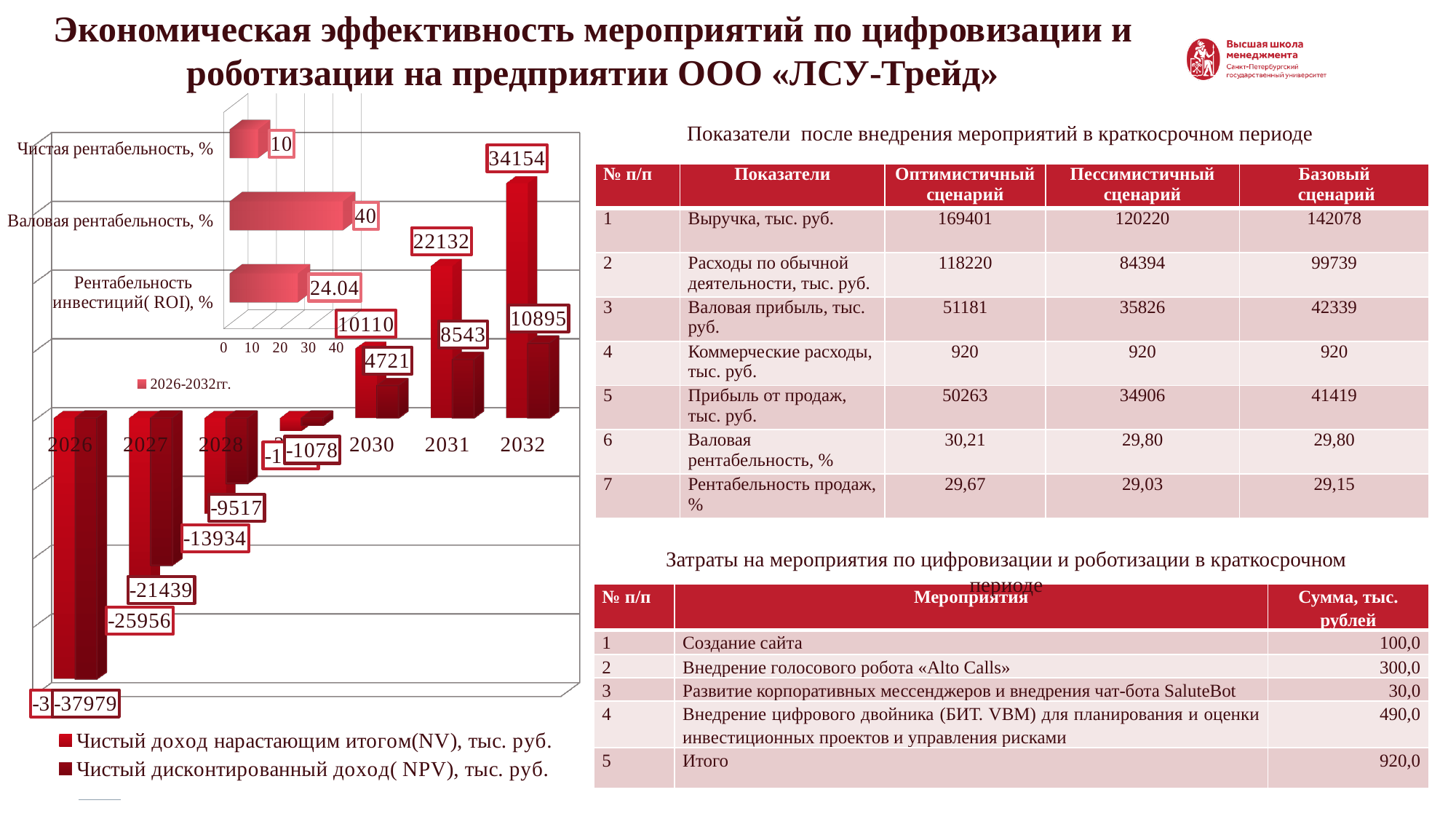

Экономическая эффективность мероприятий по цифровизации и роботизации на предприятии ООО «ЛСУ-Трейд»

[unsupported chart]

[unsupported chart]

Показатели  после внедрения мероприятий в краткосрочном периоде
| № п/п | Показатели | Оптимистичный сценарий | Пессимистичный сценарий | Базовый сценарий |
| --- | --- | --- | --- | --- |
| 1 | Выручка, тыс. руб. | 169401 | 120220 | 142078 |
| 2 | Расходы по обычной деятельности, тыс. руб. | 118220 | 84394 | 99739 |
| 3 | Валовая прибыль, тыс. руб. | 51181 | 35826 | 42339 |
| 4 | Коммерческие расходы, тыс. руб. | 920 | 920 | 920 |
| 5 | Прибыль от продаж, тыс. руб. | 50263 | 34906 | 41419 |
| 6 | Валовая рентабельность, % | 30,21 | 29,80 | 29,80 |
| 7 | Рентабельность продаж, % | 29,67 | 29,03 | 29,15 |
Затраты на мероприятия по цифровизации и роботизации в краткосрочном периоде
| № п/п | Мероприятия | Сумма, тыс. рублей |
| --- | --- | --- |
| 1 | Создание сайта | 100,0 |
| 2 | Внедрение голосового робота «Alto Calls» | 300,0 |
| 3 | Развитие корпоративных мессенджеров и внедрения чат-бота SaluteBot | 30,0 |
| 4 | Внедрение цифрового двойника (БИТ. VBM) для планирования и оценки инвестиционных проектов и управления рисками | 490,0 |
| 5 | Итого | 920,0 |